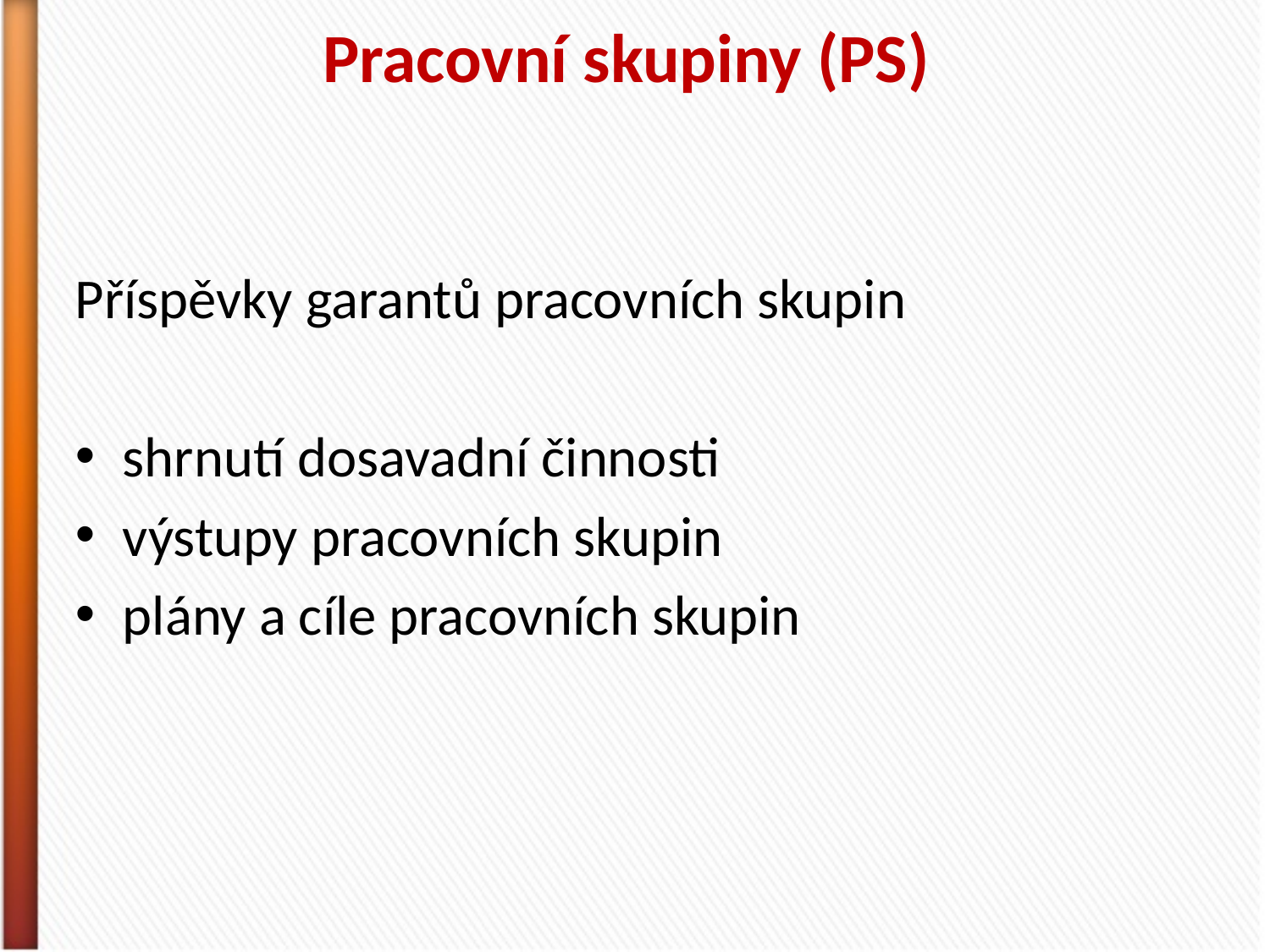

# Pracovní skupiny (PS)
Příspěvky garantů pracovních skupin

shrnutí dosavadní činnosti
výstupy pracovních skupin
plány a cíle pracovních skupin